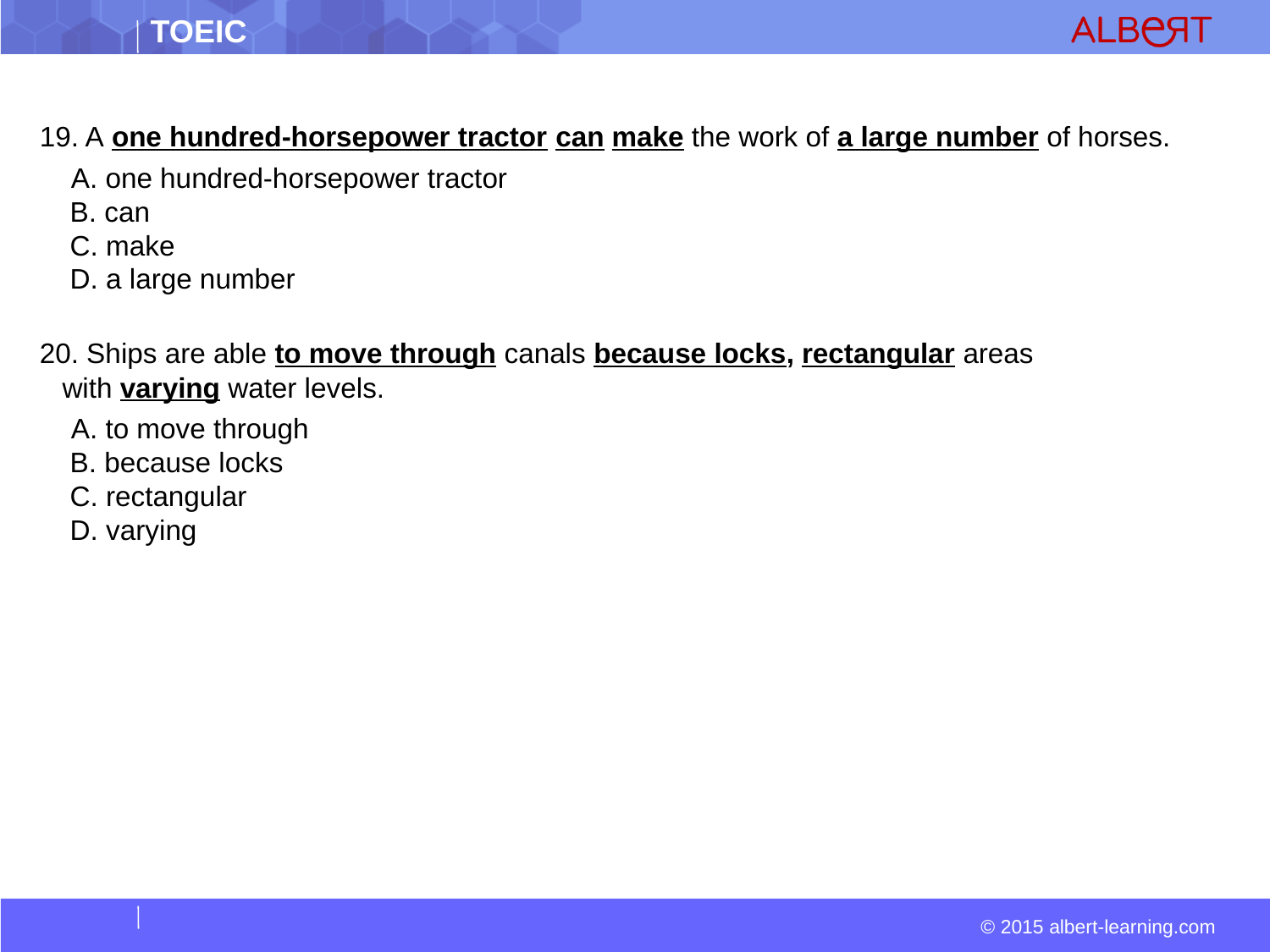

#
19. A one hundred-horsepower tractor can make the work of a large number of horses.
    A. one hundred-horsepower tractor  
 B. can  
 C. make  
 D. a large number
20. Ships are able to move through canals because locks, rectangular areas with varying water levels.
    A. to move through  
 B. because locks  
 C. rectangular  
 D. varying